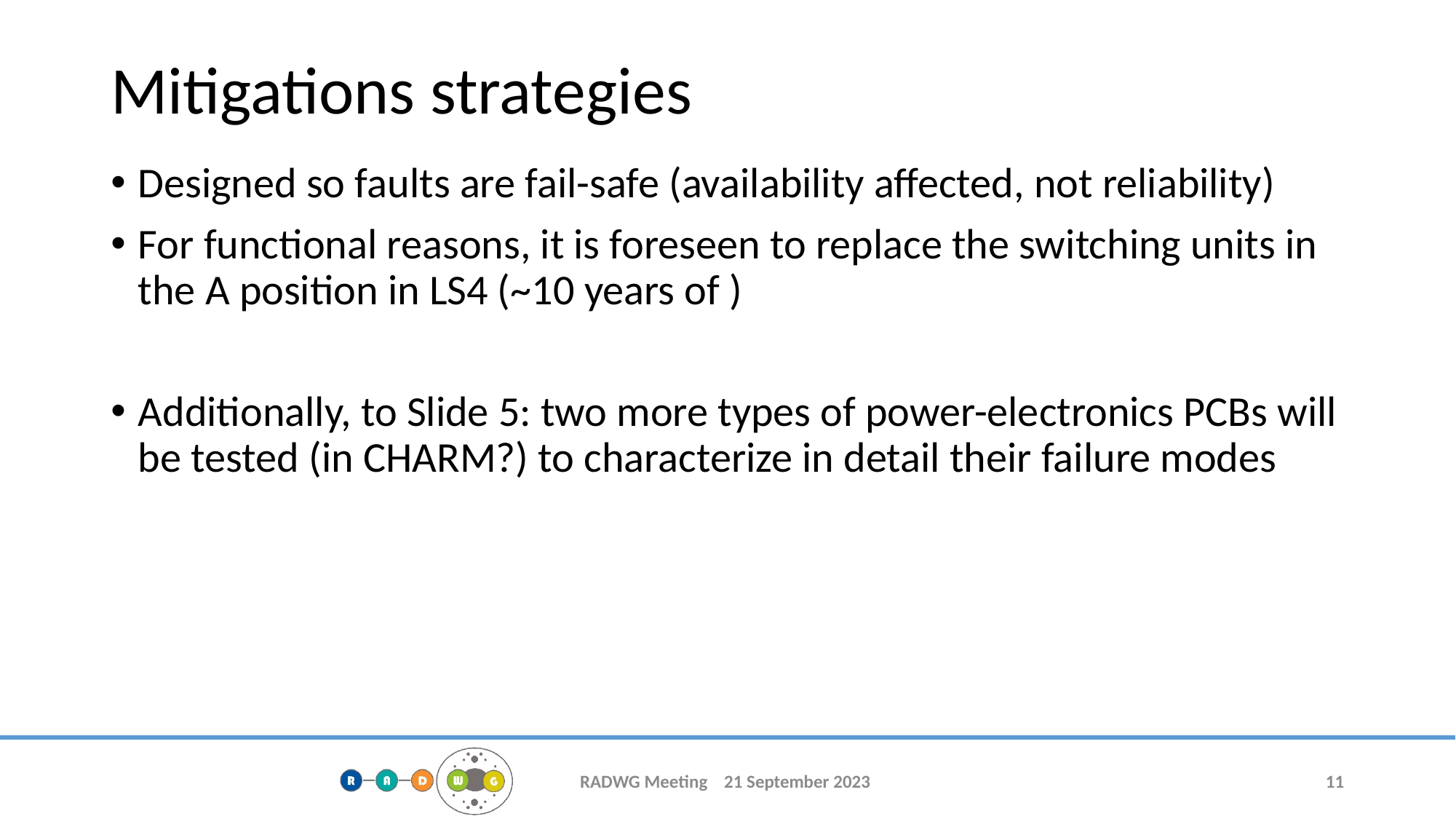

# Mitigations strategies
Designed so faults are fail-safe (availability affected, not reliability)
For functional reasons, it is foreseen to replace the switching units in the A position in LS4 (~10 years of )

Additionally, to Slide 5: two more types of power-electronics PCBs will be tested (in CHARM?) to characterize in detail their failure modes

RADWG Meeting    21 September 2023
11